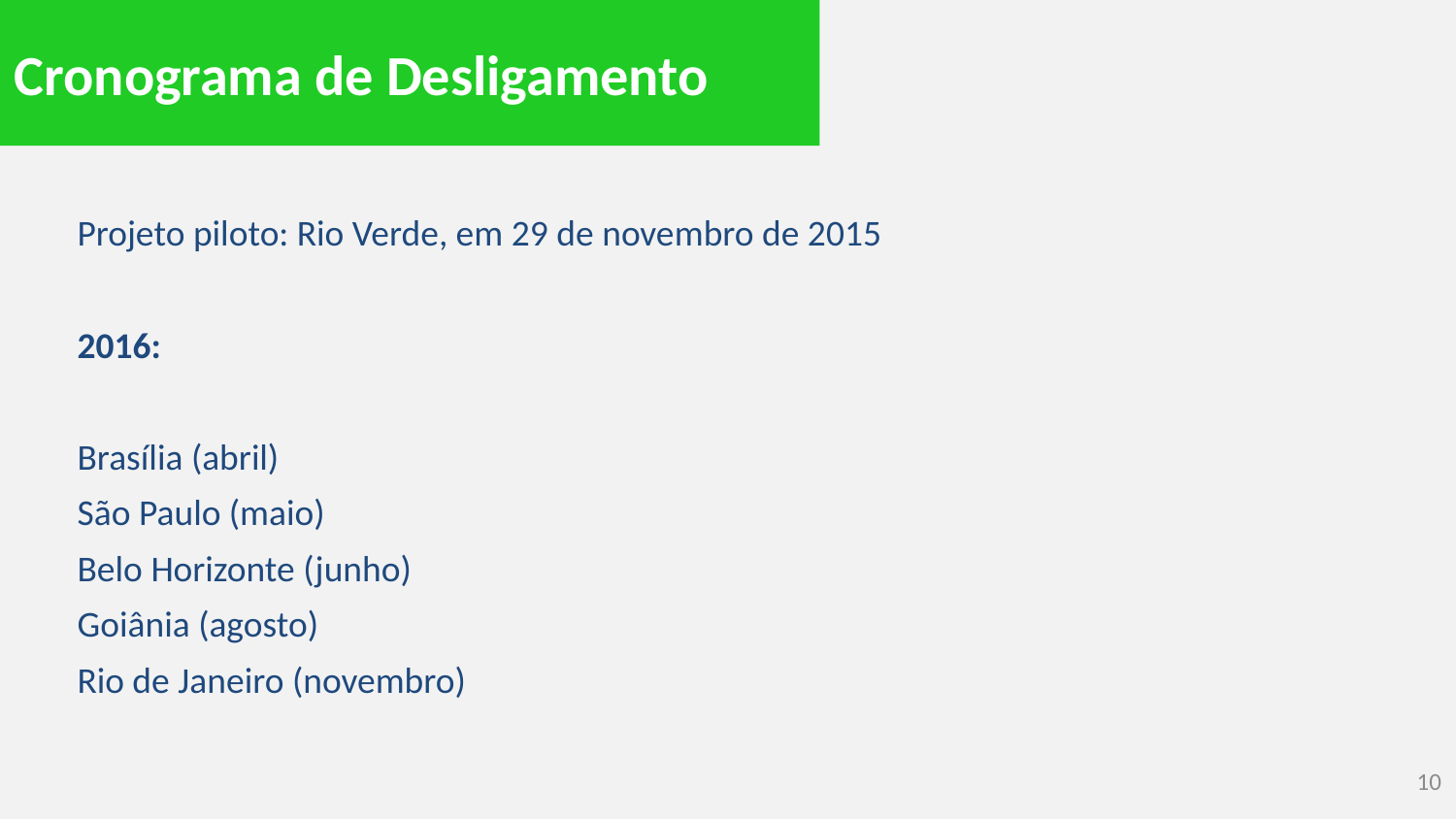

Cronograma de Desligamento

Projeto piloto: Rio Verde, em 29 de novembro de 2015

2016:

Brasília (abril)
São Paulo (maio)
Belo Horizonte (junho)
Goiânia (agosto)
Rio de Janeiro (novembro)

10